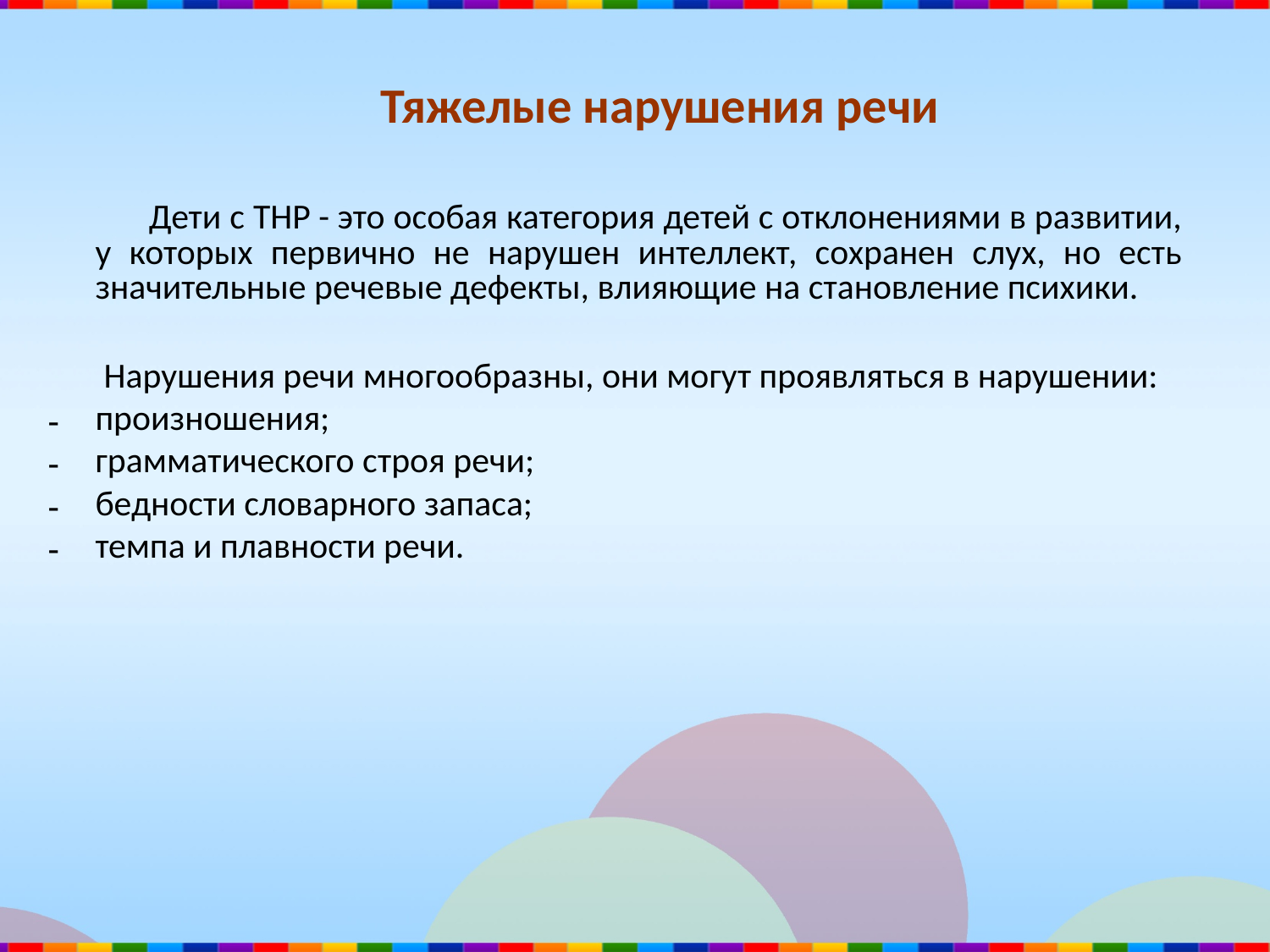

# Тяжелые нарушения речи

            Дети с ТНР - это особая категория детей с отклонениями в развитии, у которых первично не нарушен интеллект, сохранен слух, но есть значительные речевые дефекты, влияющие на становление психики.

       Нарушения речи многообразны, они могут проявляться в нарушении:
произношения;
грамматического строя речи;
бедности словарного запаса;
темпа и плавности речи.